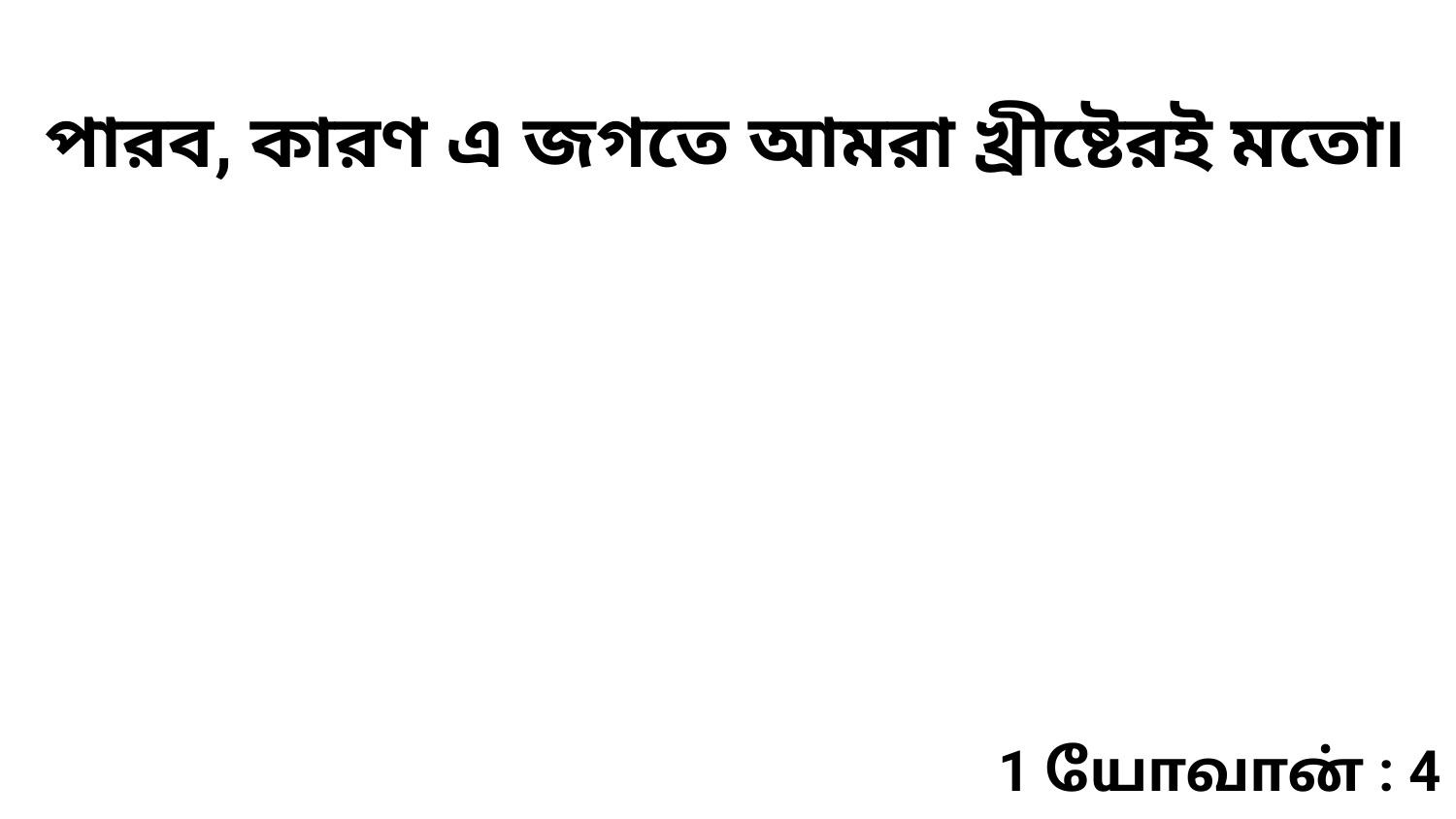

পারব, কারণ এ জগতে আমরা খ্রীষ্টেরই মতো৷
1 யோவான் : 4